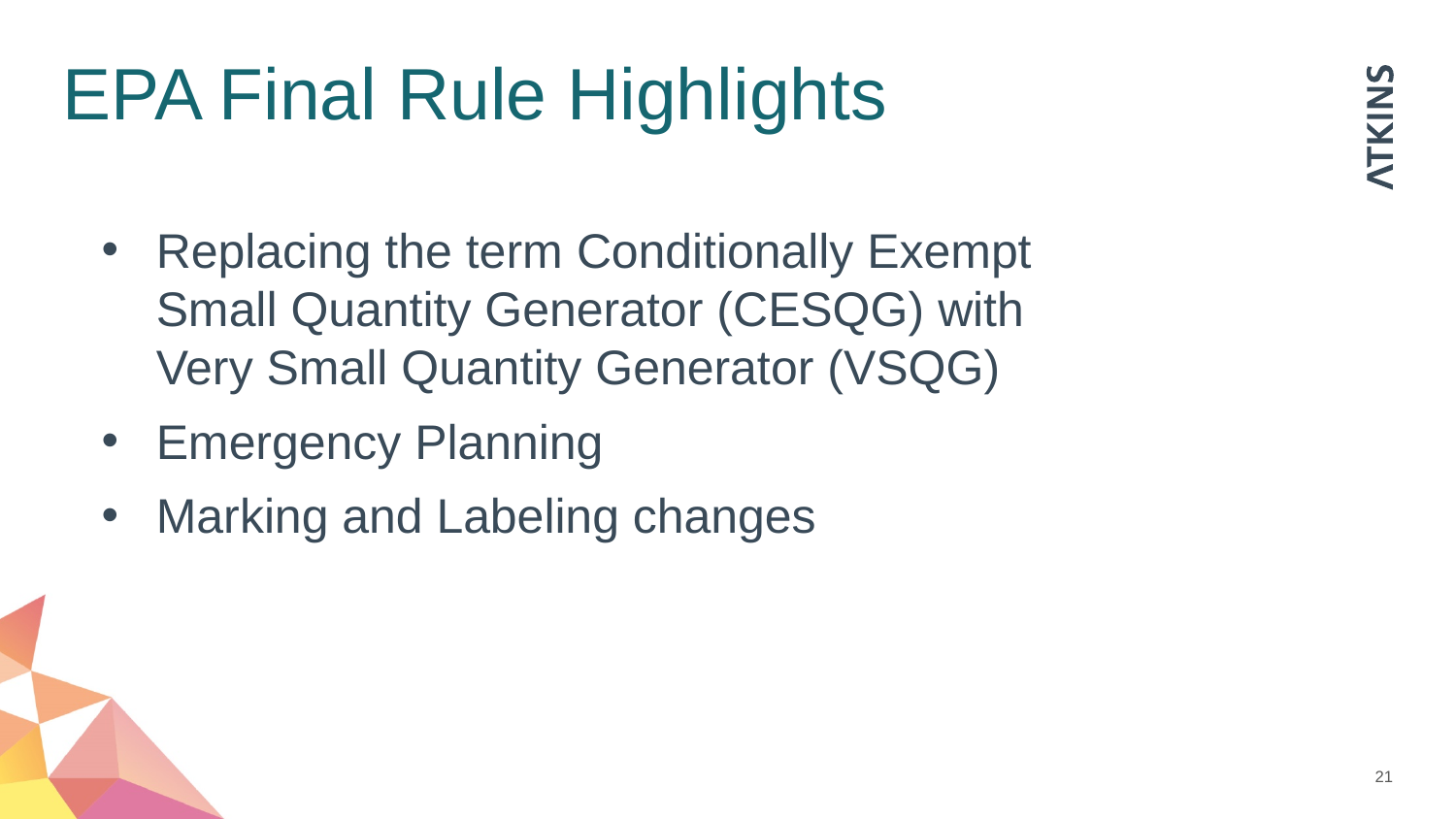

# EPA Final Rule Highlights
Replacing the term Conditionally Exempt Small Quantity Generator (CESQG) with Very Small Quantity Generator (VSQG)
Emergency Planning
Marking and Labeling changes

21